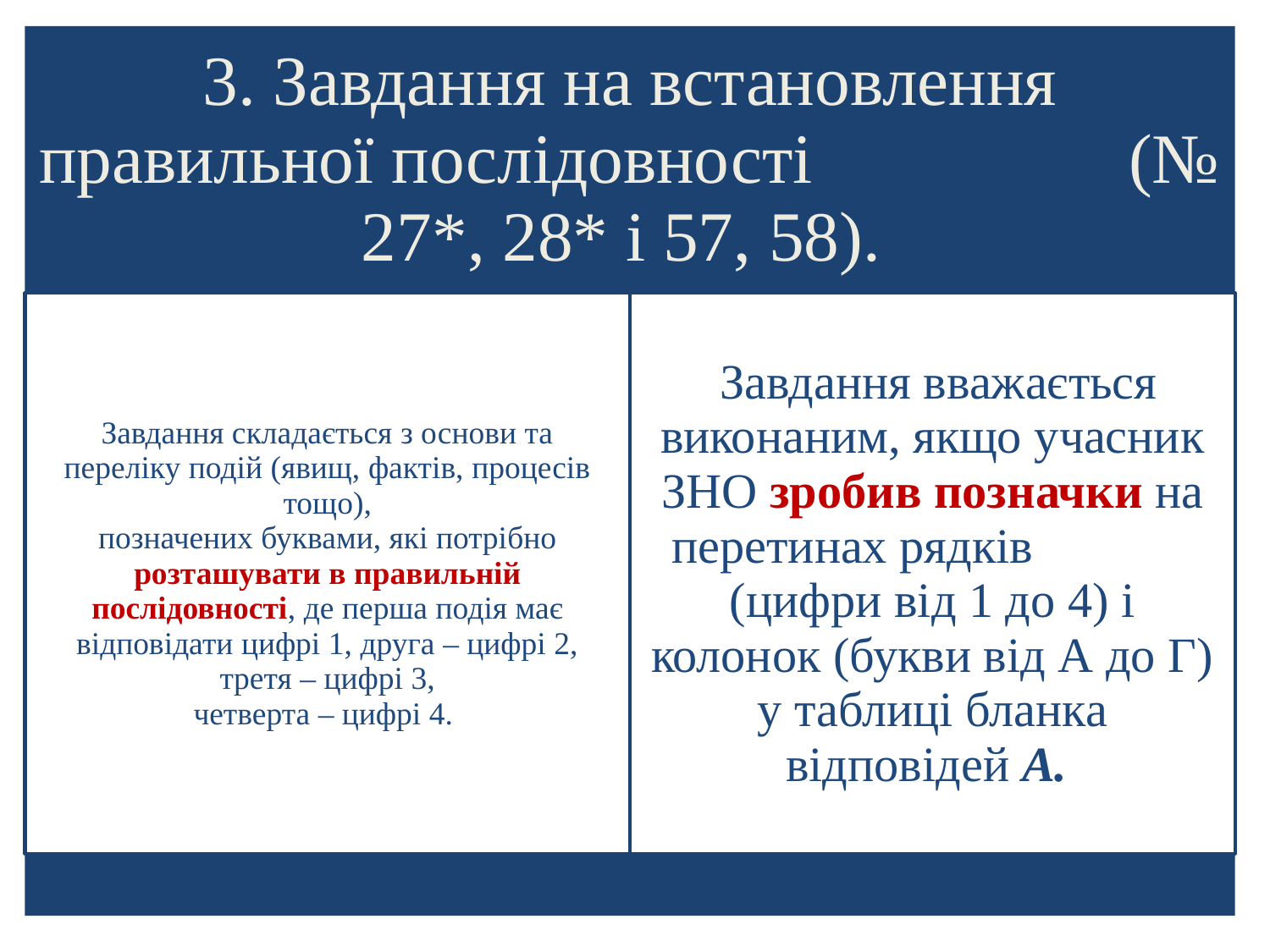

Завдання складається з основи та переліку подій (явищ, фактів, процесів тощо),
позначених буквами, які потрібно розташувати в правильній послідовності, де перша подія має відповідати цифрі 1, друга – цифрі 2, третя – цифрі 3,
четверта – цифрі 4.
 Завдання вважається виконаним, якщо учасник ЗНО зробив позначки на перетинах рядків              (цифри від 1 до 4) і колонок (букви від А до Г) у таблиці бланка відповідей А.